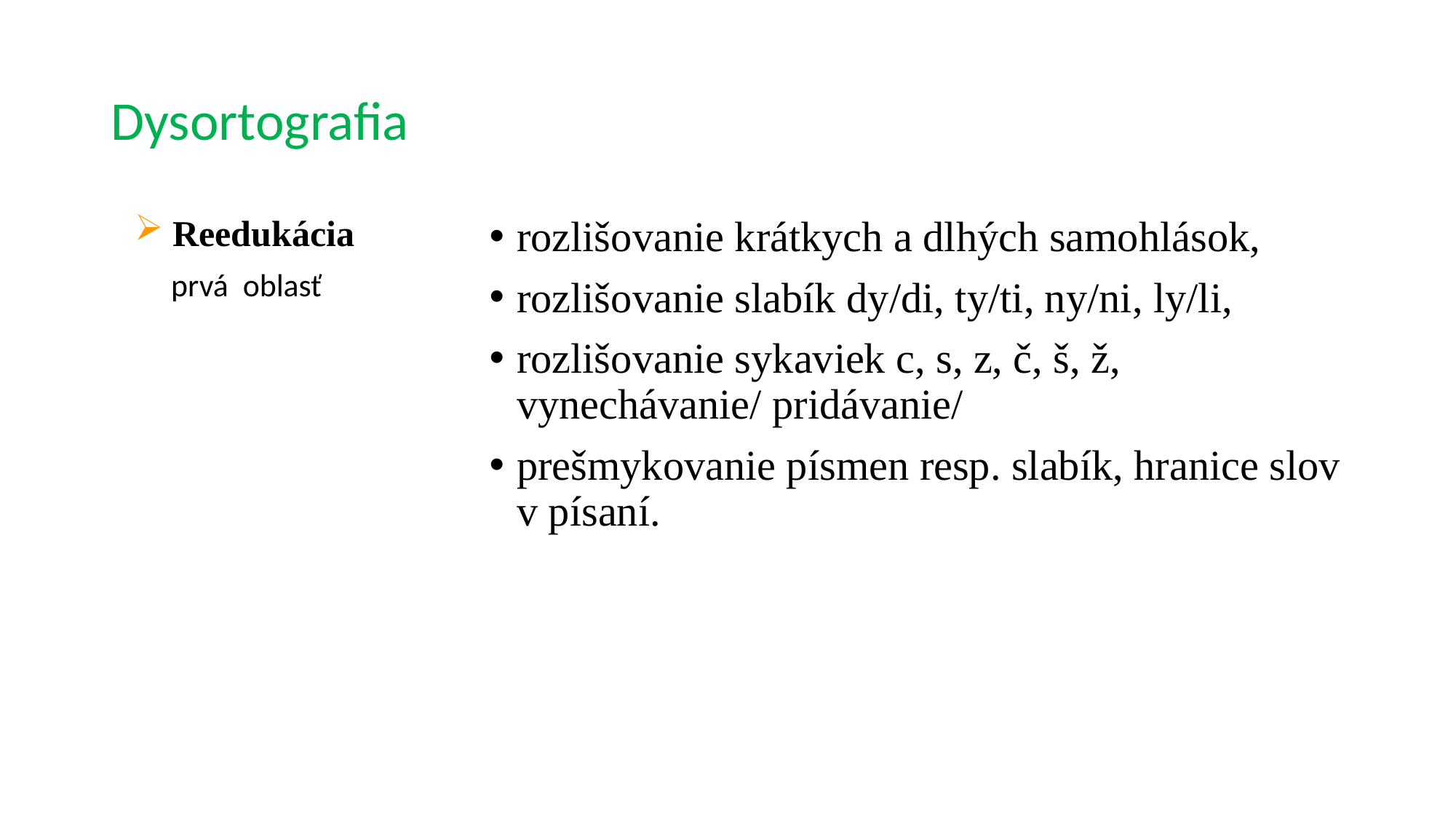

# Dysortografia
 Reedukácia
     prvá  oblasť
rozlišovanie krátkych a dlhých samohlások,
rozlišovanie slabík dy/di, ty/ti, ny/ni, ly/li,
rozlišovanie sykaviek c, s, z, č, š, ž, vynechávanie/ pridávanie/
prešmykovanie písmen resp. slabík, hranice slov v písaní.